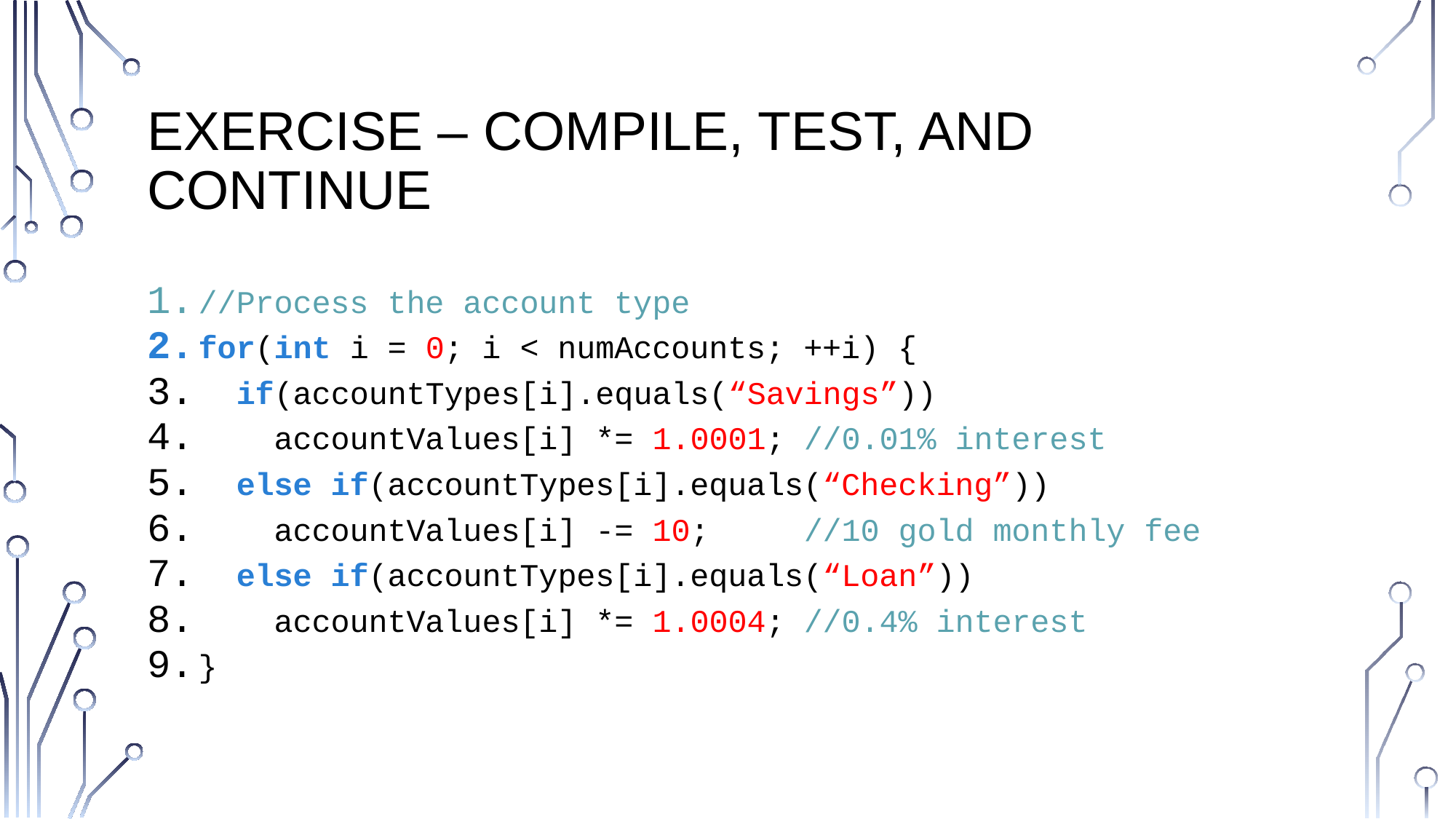

# Exercise – Compile, test, and continue
//Process the account type
for(int i = 0; i < numAccounts; ++i) {
  if(accountTypes[i].equals(“Savings”))
    accountValues[i] *= 1.0001; //0.01% interest
  else if(accountTypes[i].equals(“Checking”))
    accountValues[i] -= 10;     //10 gold monthly fee
  else if(accountTypes[i].equals(“Loan”))
    accountValues[i] *= 1.0004; //0.4% interest
}